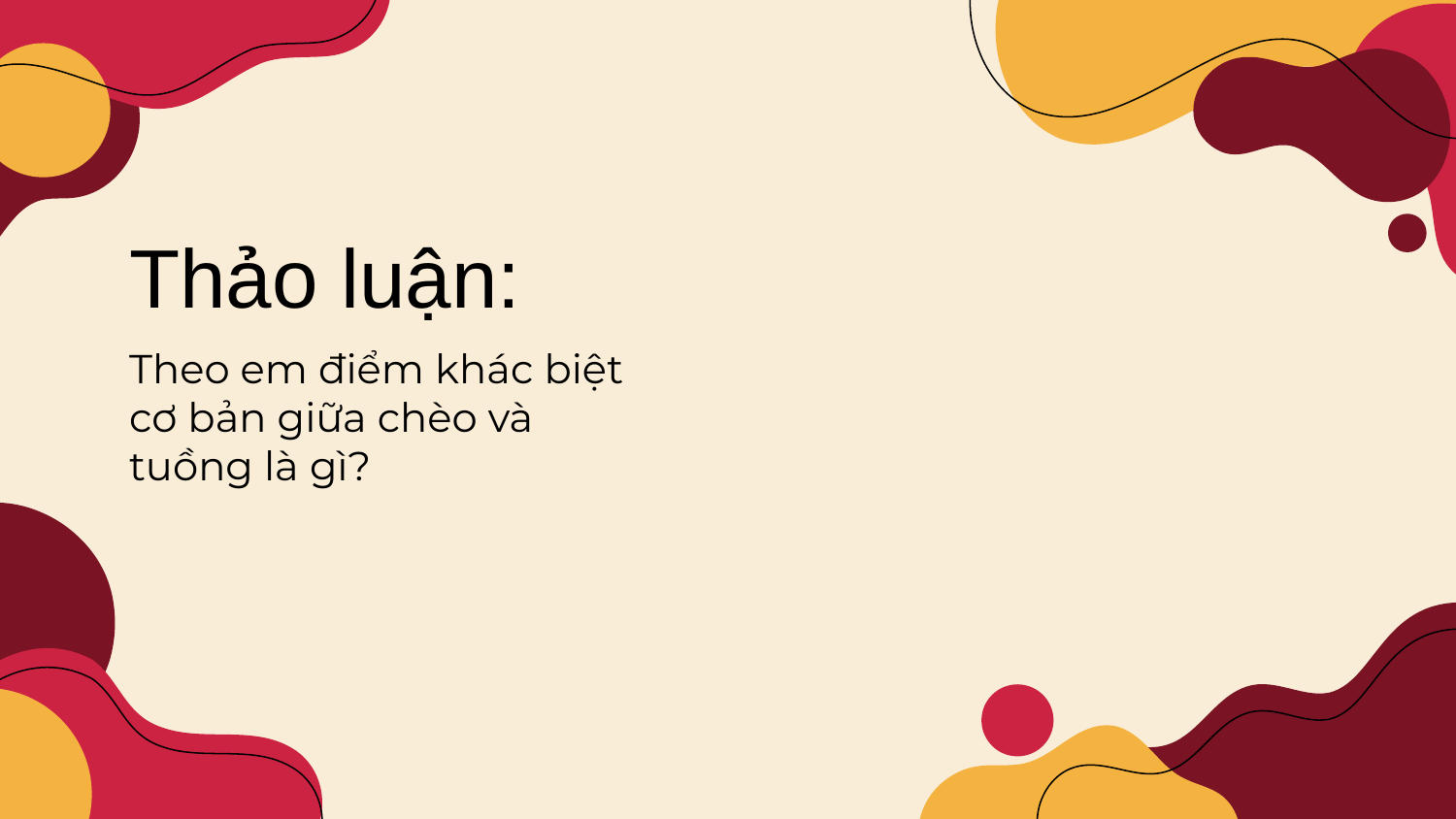

# Thảo luận:
Theo em điểm khác biệt cơ bản giữa chèo và tuồng là gì?